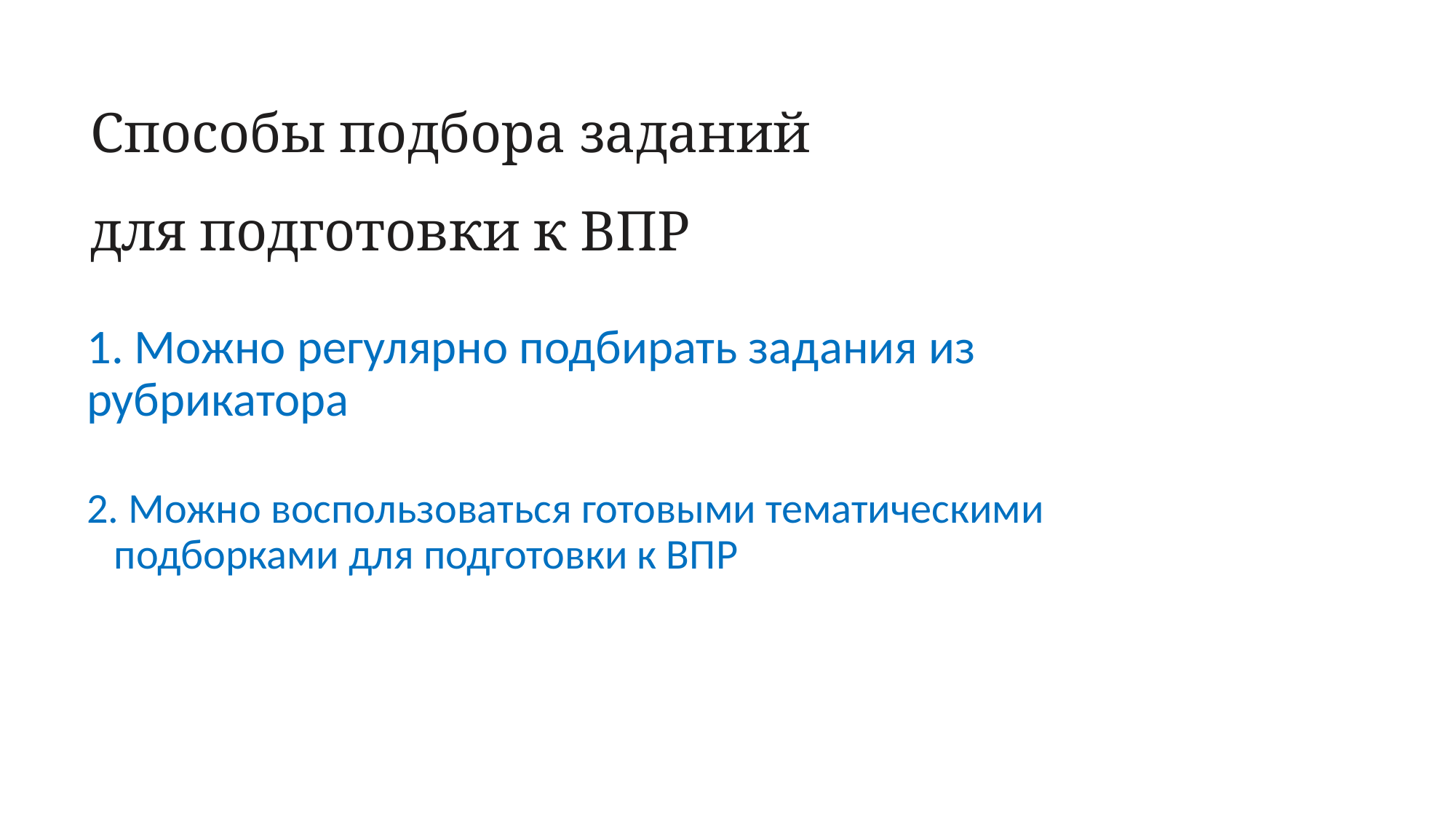

Способы подбора заданий
для подготовки к ВПР

# 1. Можно регулярно подбирать задания из рубрикатора
2. Можно воспользоваться готовыми тематическими подборками для подготовки к ВПР